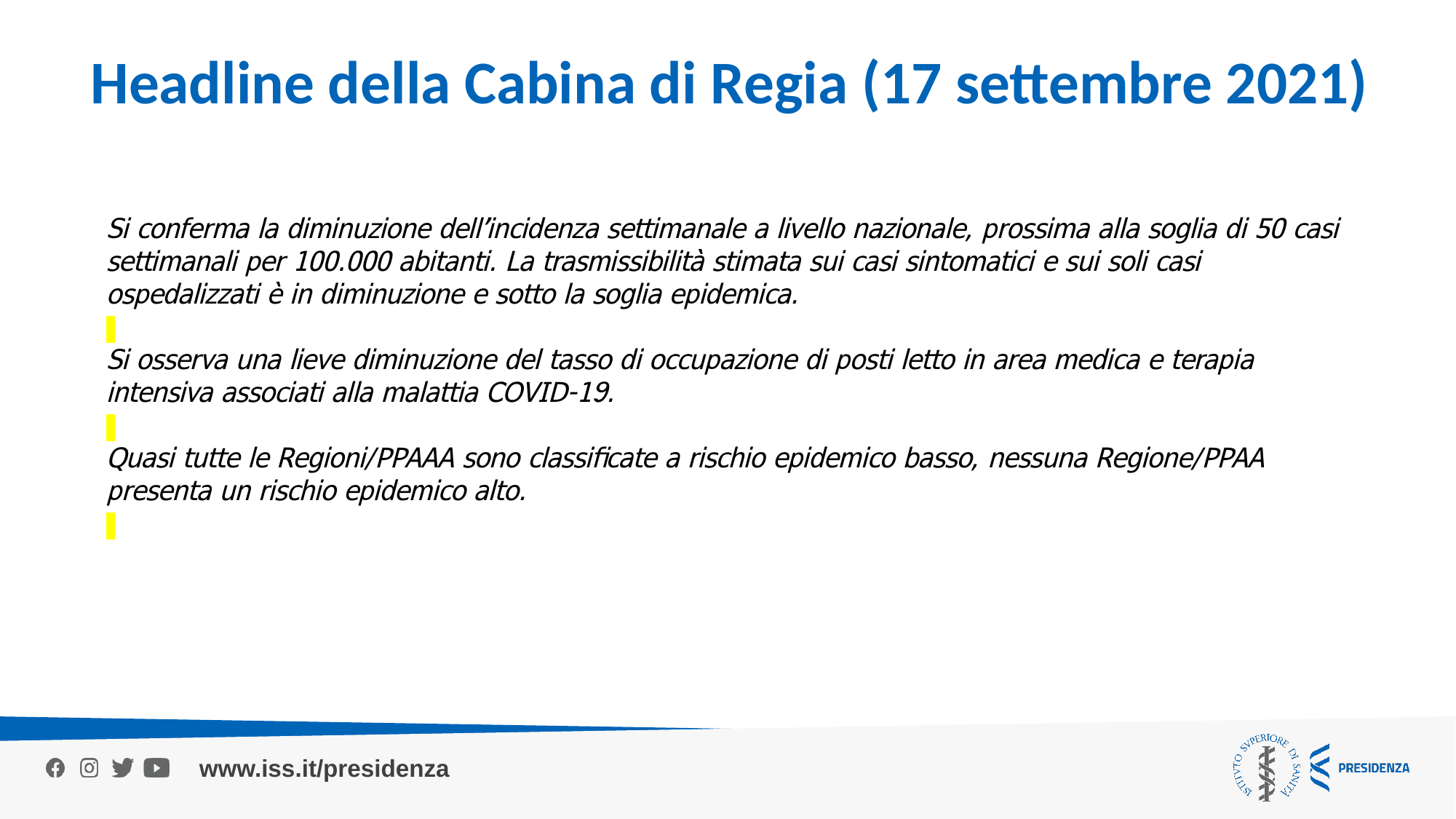

Headline della Cabina di Regia (17 settembre 2021)

Si conferma la diminuzione dell’incidenza settimanale a livello nazionale, prossima alla soglia di 50 casi settimanali per 100.000 abitanti. La trasmissibilità stimata sui casi sintomatici e sui soli casi ospedalizzati è in diminuzione e sotto la soglia epidemica.

Si osserva una lieve diminuzione del tasso di occupazione di posti letto in area medica e terapia intensiva associati alla malattia COVID-19.

Quasi tutte le Regioni/PPAAA sono classificate a rischio epidemico basso, nessuna Regione/PPAA presenta un rischio epidemico alto.